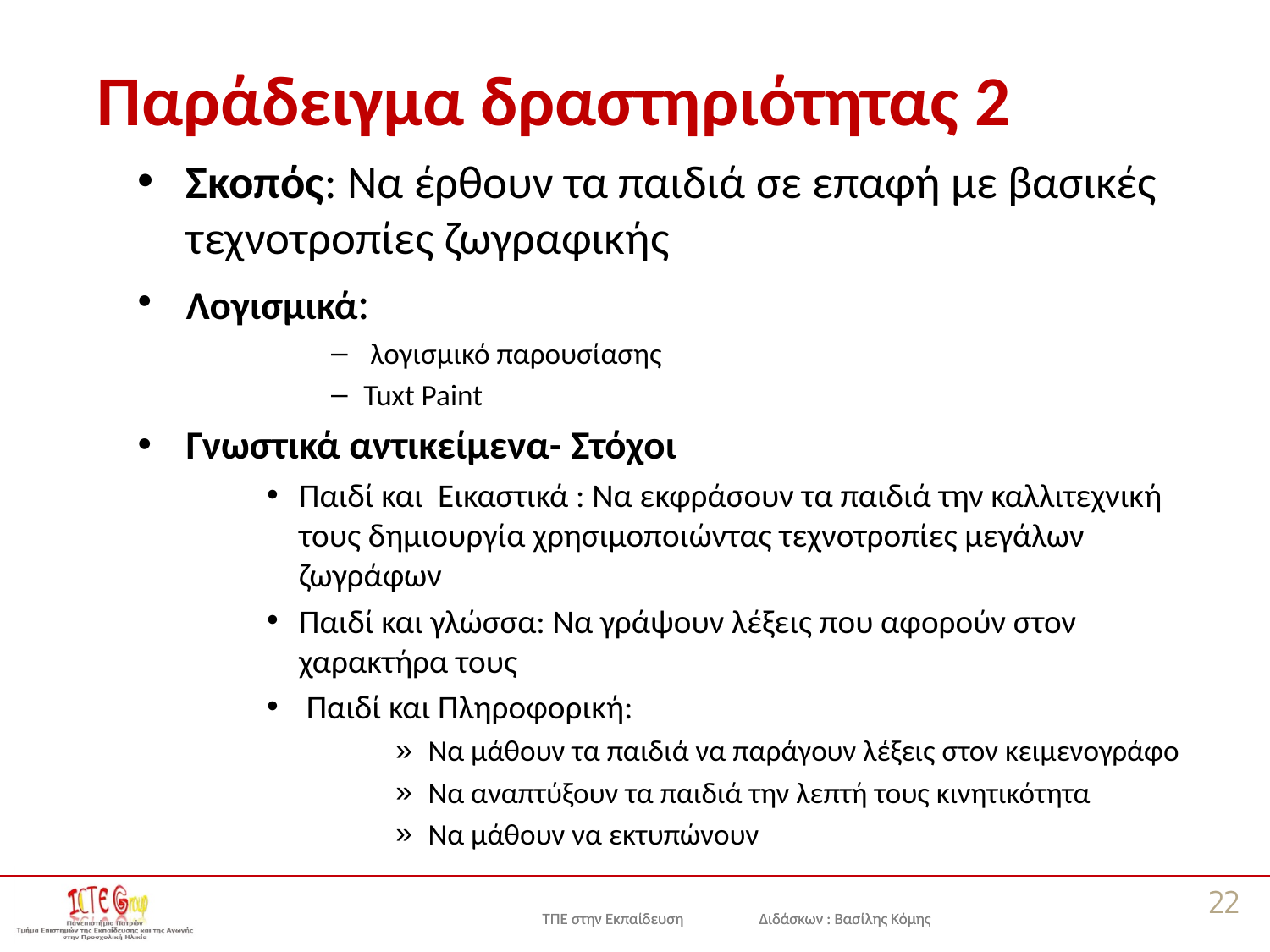

# Παράδειγμα δραστηριότητας 2
Σκοπός: Να έρθουν τα παιδιά σε επαφή με βασικές τεχνοτροπίες ζωγραφικής
Λογισμικά:
 λογισμικό παρουσίασης
Tuxt Paint
Γνωστικά αντικείμενα- Στόχοι
Παιδί και  Εικαστικά : Να εκφράσουν τα παιδιά την καλλιτεχνική τους δημιουργία χρησιμοποιώντας τεχνοτροπίες μεγάλων ζωγράφων
Παιδί και γλώσσα: Να γράψουν λέξεις που αφορούν στον χαρακτήρα τους
 Παιδί και Πληροφορική:
Να μάθουν τα παιδιά να παράγουν λέξεις στον κειμενογράφο
Να αναπτύξουν τα παιδιά την λεπτή τους κινητικότητα
Να μάθουν να εκτυπώνουν

22